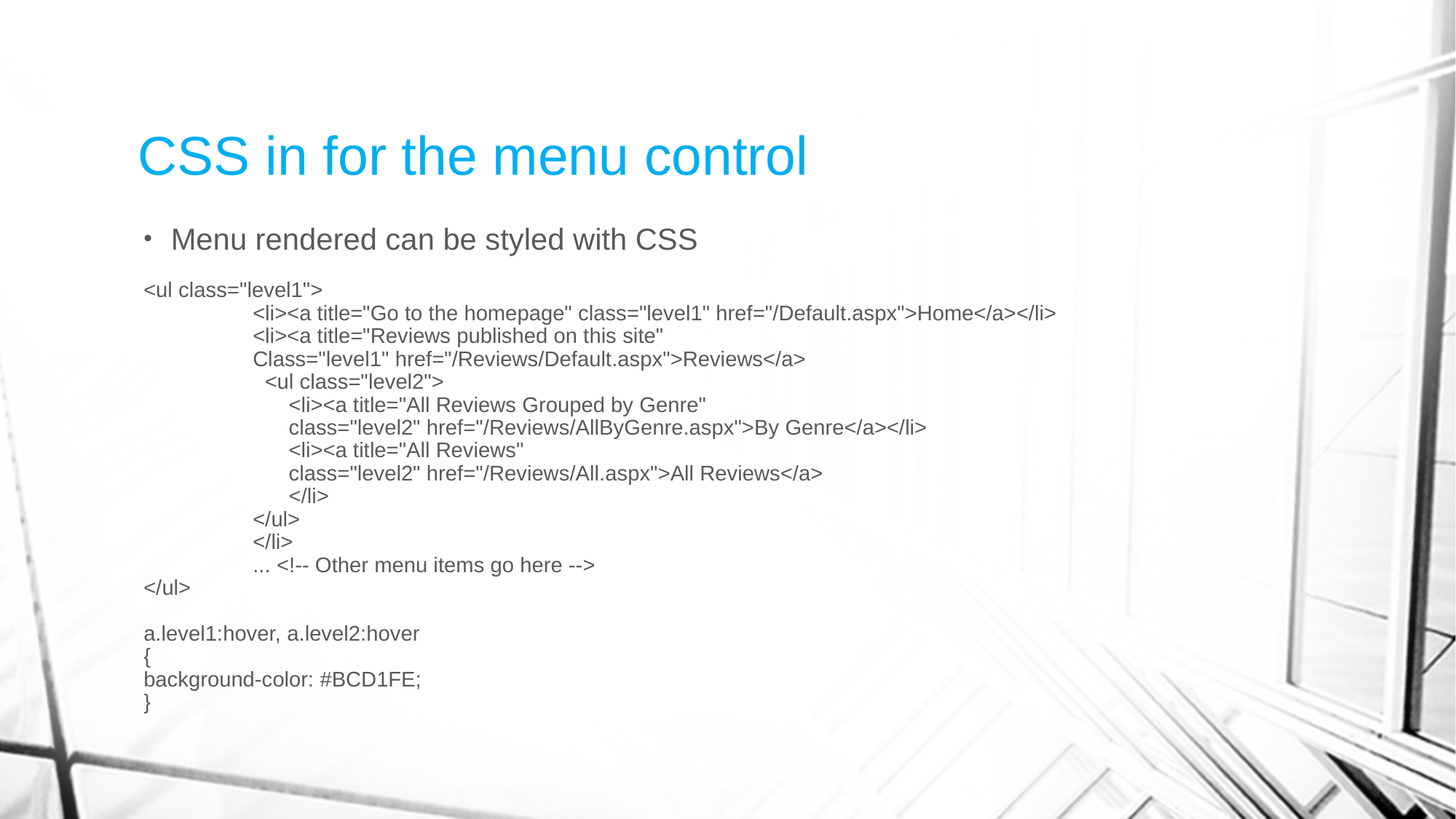

# CSS in for the menu control
Menu rendered can be styled with CSS

<ul class="level1">
	<li><a title="Go to the homepage" class="level1" href="/Default.aspx">Home</a></li>
	<li><a title="Reviews published on this site"
	Class="level1" href="/Reviews/Default.aspx">Reviews</a>
	  <ul class="level2">
	      <li><a title="All Reviews Grouped by Genre"
	      class="level2" href="/Reviews/AllByGenre.aspx">By Genre</a></li>
	      <li><a title="All Reviews"
	      class="level2" href="/Reviews/All.aspx">All Reviews</a>
	      </li>
	</ul>
	</li>
	... <!-- Other menu items go here -->
</ul>

a.level1:hover, a.level2:hover
{
background-color: #BCD1FE;
}